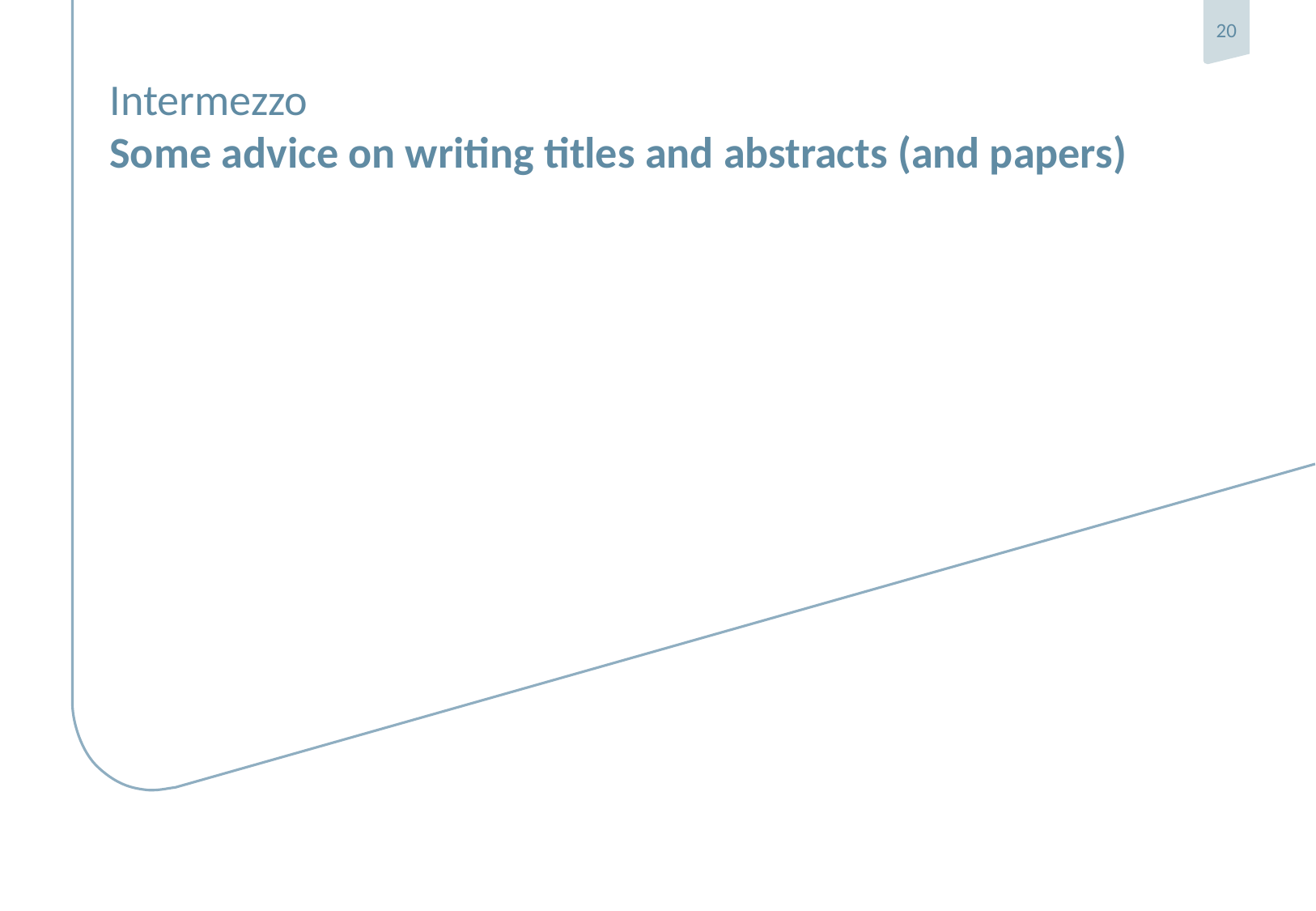

# Intermezzo Some advice on writing titles and abstracts (and papers)